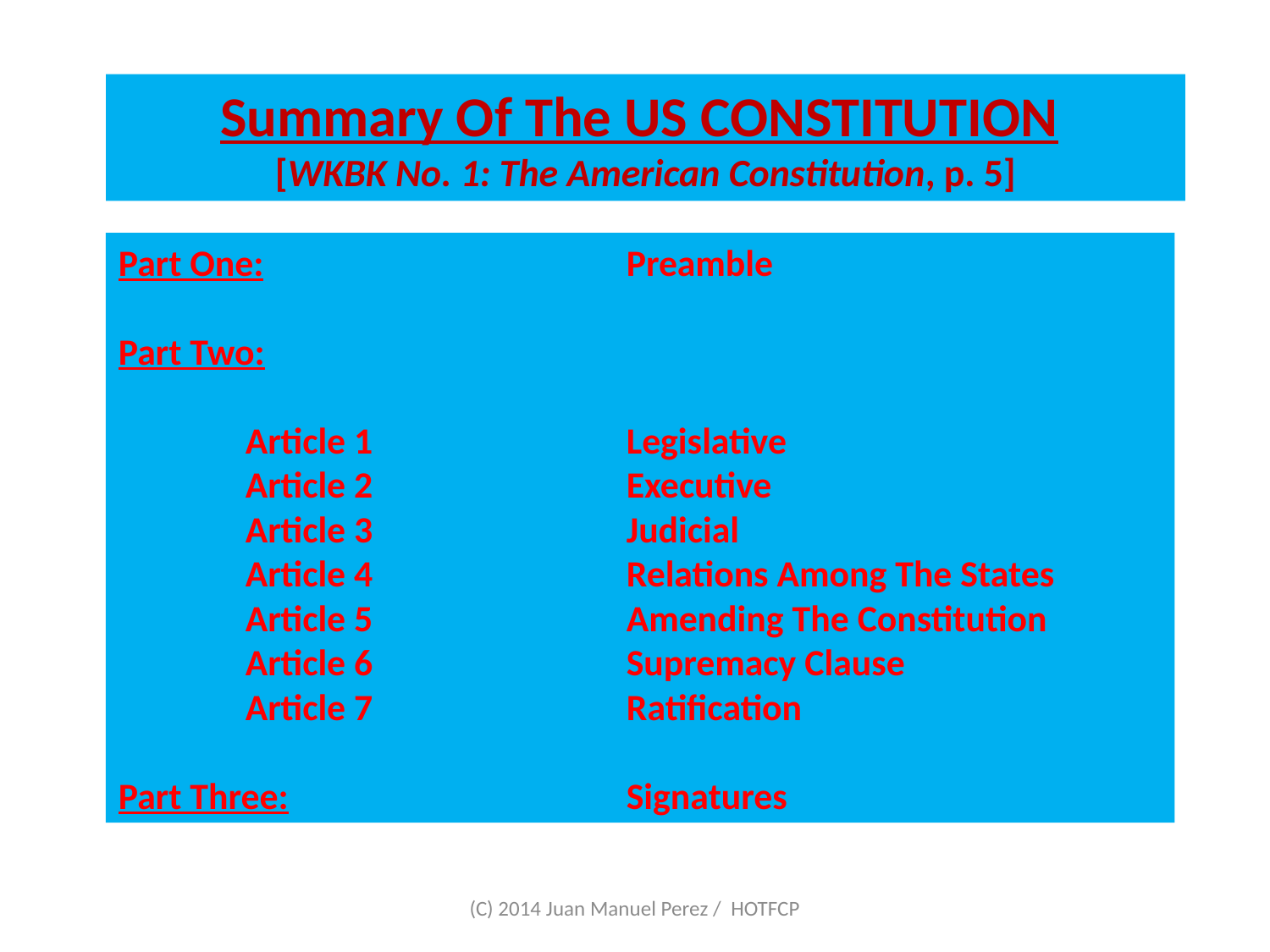

# Summary Of The US CONSTITUTION [WKBK No. 1: The American Constitution, p. 5]
Part One:			Preamble

Part Two:

	Article 1		Legislative
	Article 2		Executive
	Article 3		Judicial
	Article 4		Relations Among The States
	Article 5		Amending The Constitution
	Article 6		Supremacy Clause
	Article 7		Ratification

Part Three:			Signatures
(C) 2014 Juan Manuel Perez /  HOTFCP